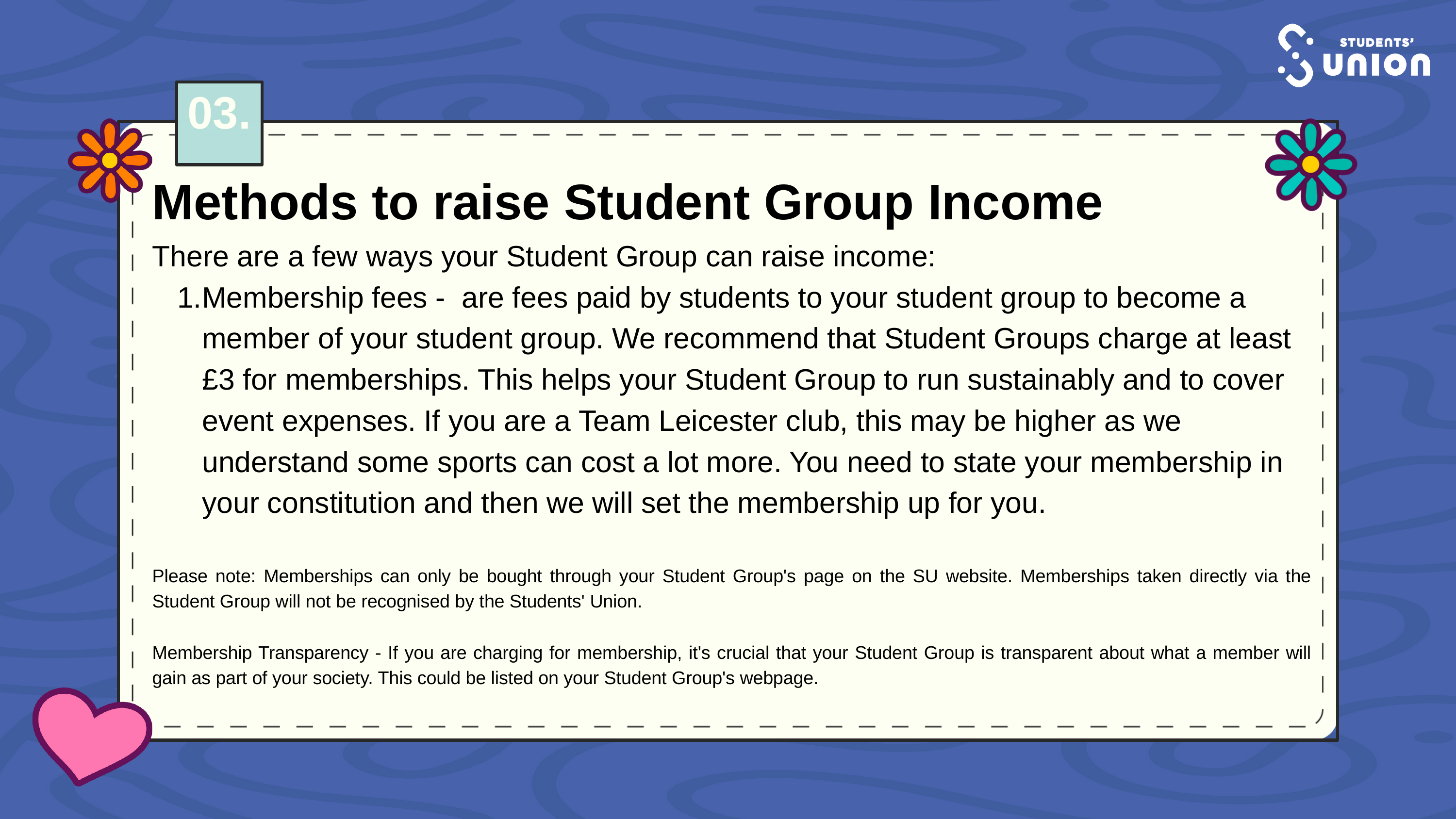

03.

Methods to raise Student Group Income
There are a few ways your Student Group can raise income:
Membership fees -  are fees paid by students to your student group to become a member of your student group. We recommend that Student Groups charge at least £3 for memberships. This helps your Student Group to run sustainably and to cover event expenses. If you are a Team Leicester club, this may be higher as we understand some sports can cost a lot more. You need to state your membership in your constitution and then we will set the membership up for you.

Please note: Memberships can only be bought through your Student Group's page on the SU website. Memberships taken directly via the Student Group will not be recognised by the Students' Union.

Membership Transparency - If you are charging for membership, it's crucial that your Student Group is transparent about what a member will gain as part of your society. This could be listed on your Student Group's webpage.